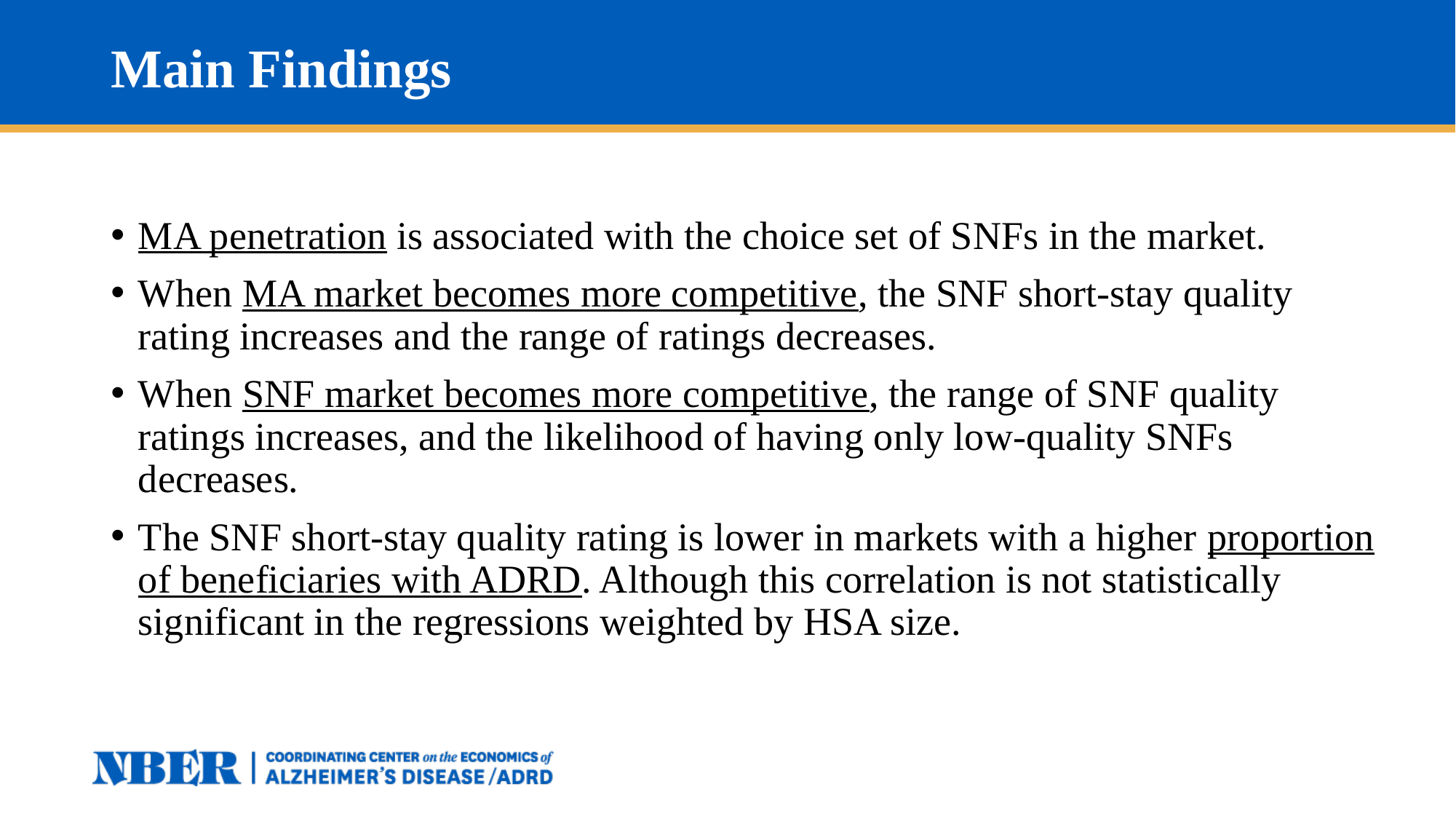

# Main Findings
MA penetration is associated with the choice set of SNFs in the market.
When MA market becomes more competitive, the SNF short-stay quality rating increases and the range of ratings decreases.
When SNF market becomes more competitive, the range of SNF quality ratings increases, and the likelihood of having only low-quality SNFs decreases.
The SNF short-stay quality rating is lower in markets with a higher proportion of beneficiaries with ADRD. Although this correlation is not statistically significant in the regressions weighted by HSA size.